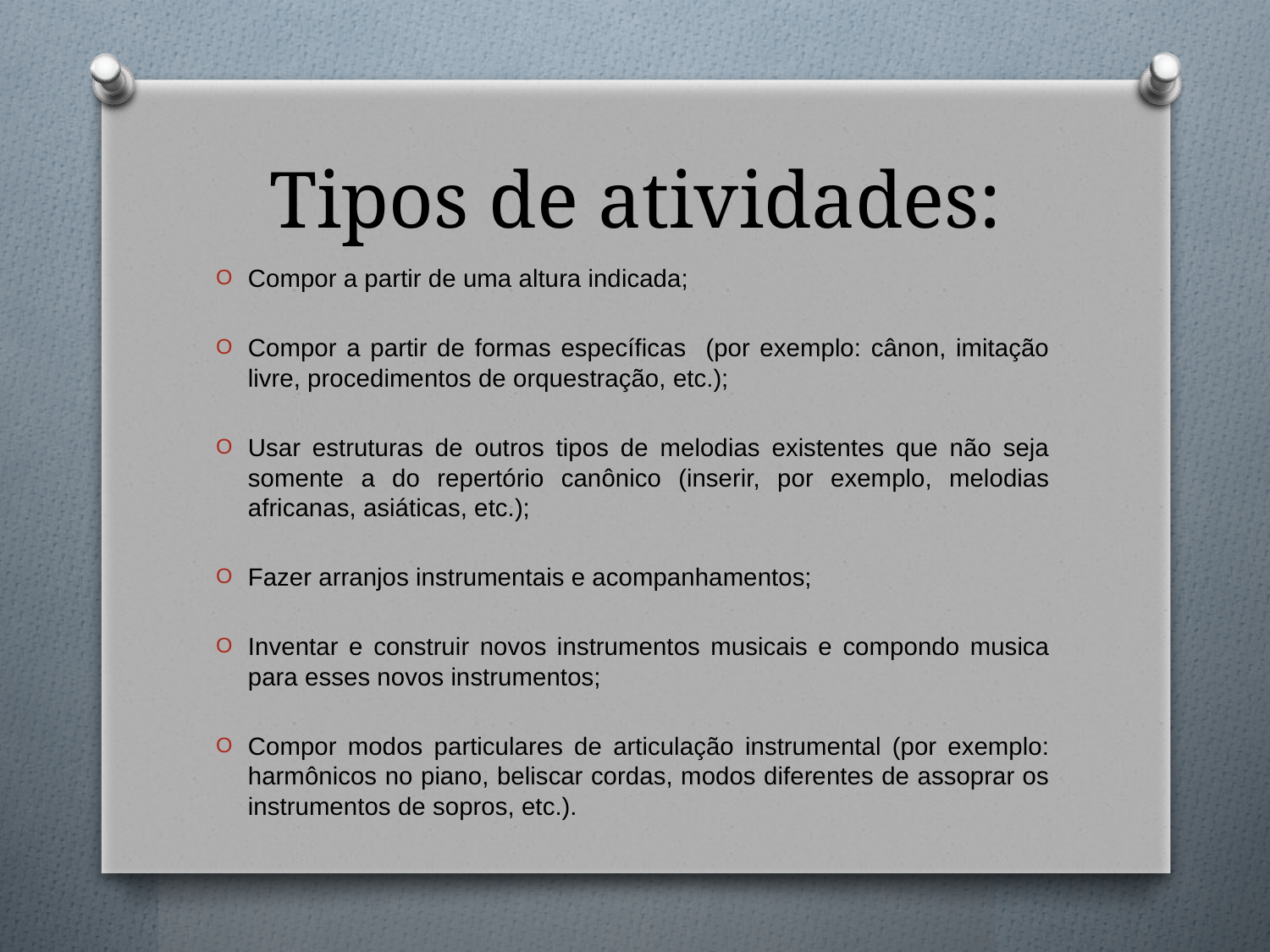

# Tipos de atividades:
Compor a partir de uma altura indicada;

Compor a partir de formas específicas  (por exemplo: cânon, imitação livre, procedimentos de orquestração, etc.);

Usar estruturas de outros tipos de melodias existentes que não seja somente a do repertório canônico (inserir, por exemplo, melodias africanas, asiáticas, etc.);

Fazer arranjos instrumentais e acompanhamentos;

Inventar e construir novos instrumentos musicais e compondo musica para esses novos instrumentos;

Compor modos particulares de articulação instrumental (por exemplo: harmônicos no piano, beliscar cordas, modos diferentes de assoprar os instrumentos de sopros, etc.).